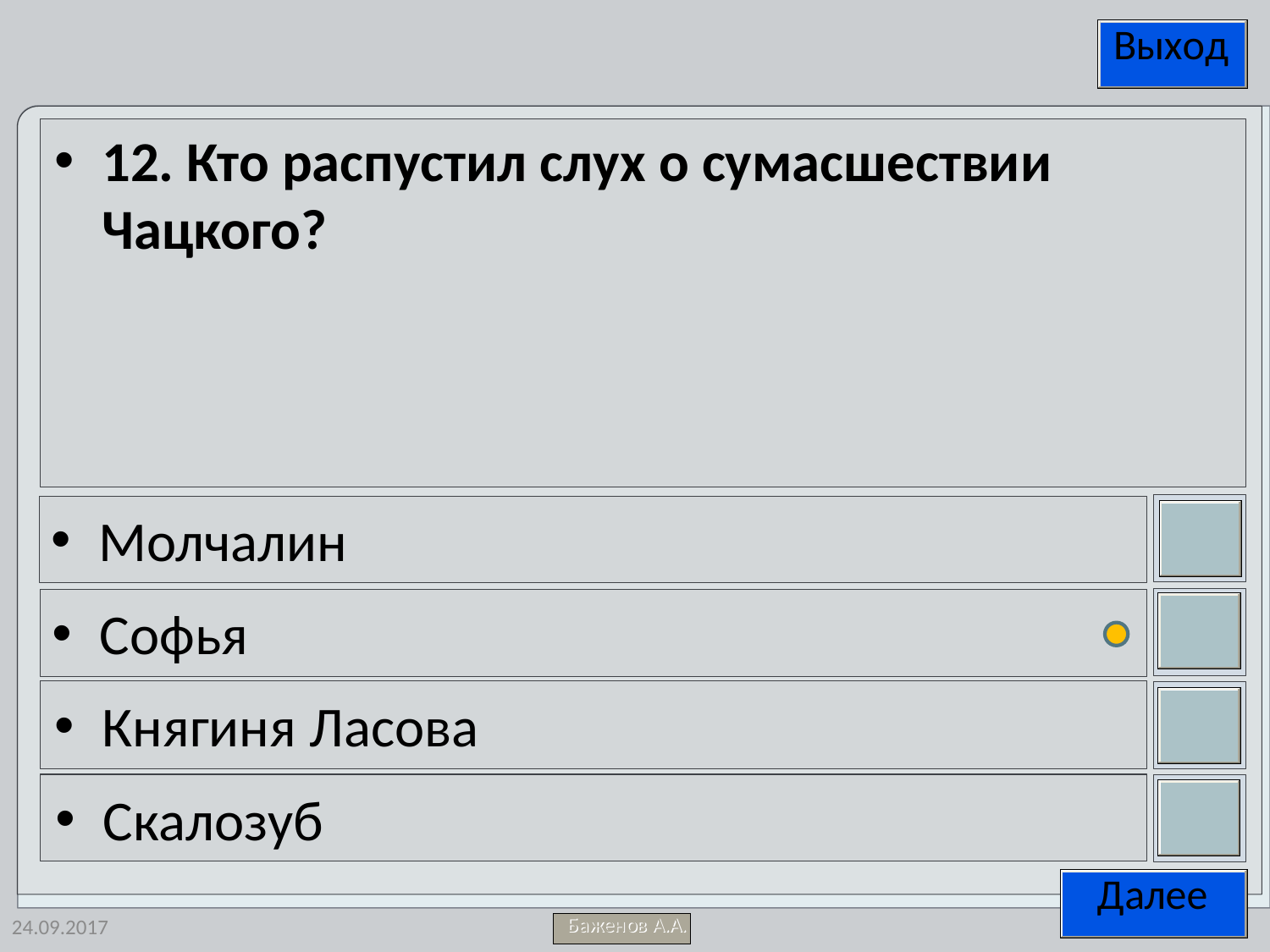

12. Кто распустил слух о сумасшествии Чацкого?

Молчалин
Софья
Княгиня Ласова
Скалозуб
24.09.2017